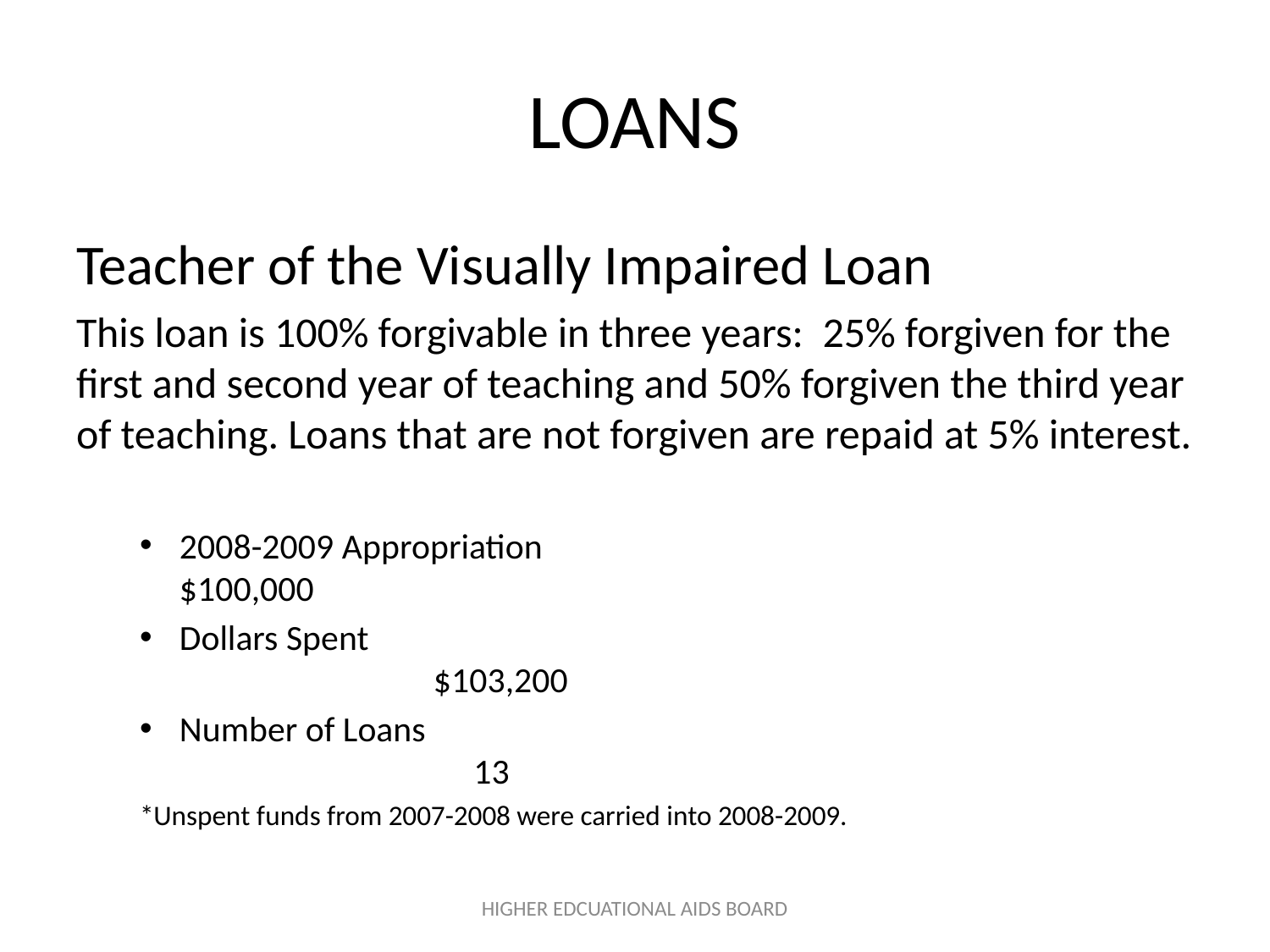

# LOANS
Teacher of the Visually Impaired Loan
This loan is 100% forgivable in three years:  25% forgiven for the first and second year of teaching and 50% forgiven the third year of teaching. Loans that are not forgiven are repaid at 5% interest.

2008-2009 Appropriation					$100,000
Dollars Spent								$103,200
Number of Loans								     13
*Unspent funds from 2007-2008 were carried into 2008-2009.

HIGHER EDCUATIONAL AIDS BOARD